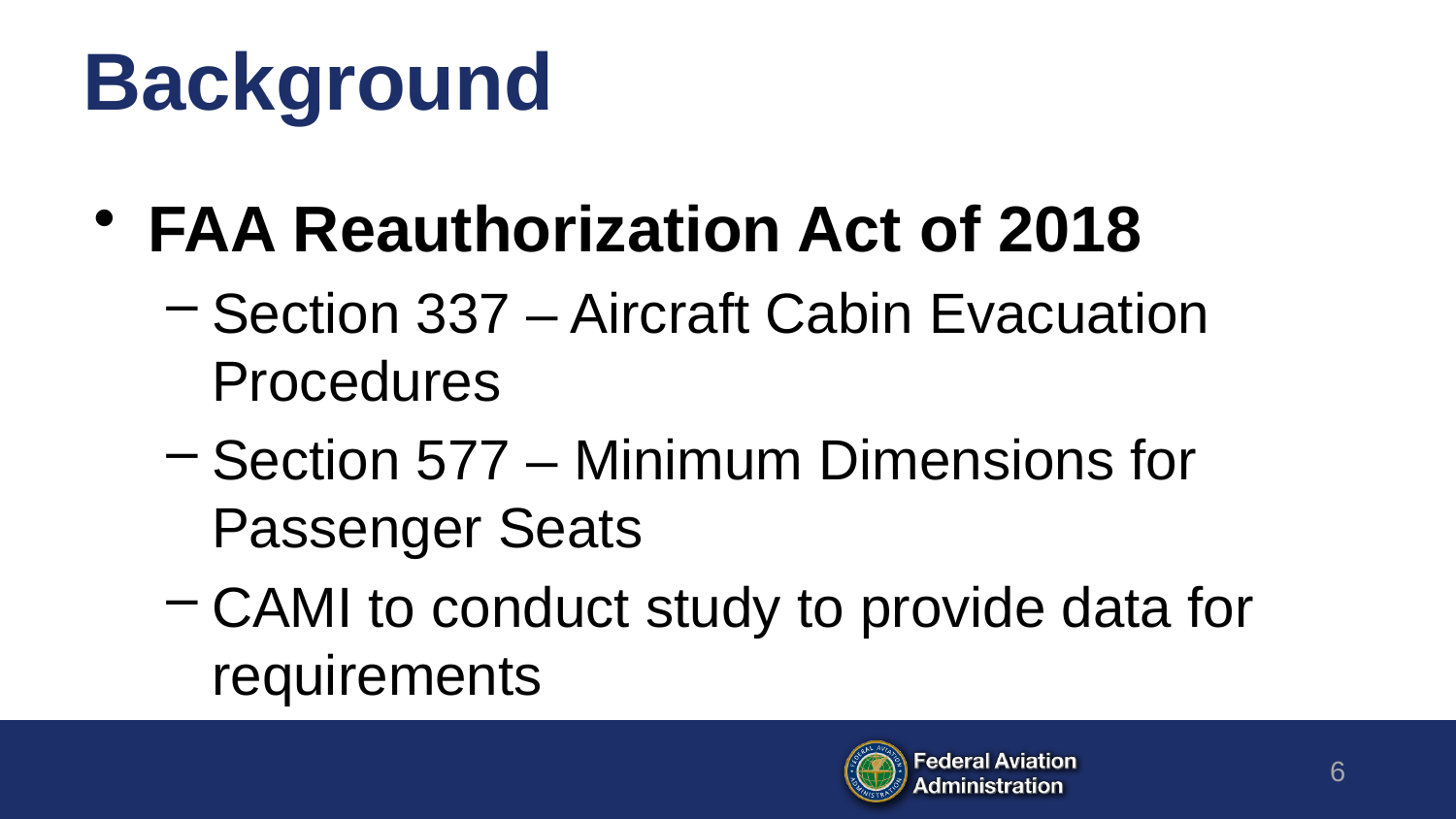

# Background
FAA Reauthorization Act of 2018
Section 337 – Aircraft Cabin Evacuation Procedures
Section 577 – Minimum Dimensions for Passenger Seats
CAMI to conduct study to provide data for requirements
6